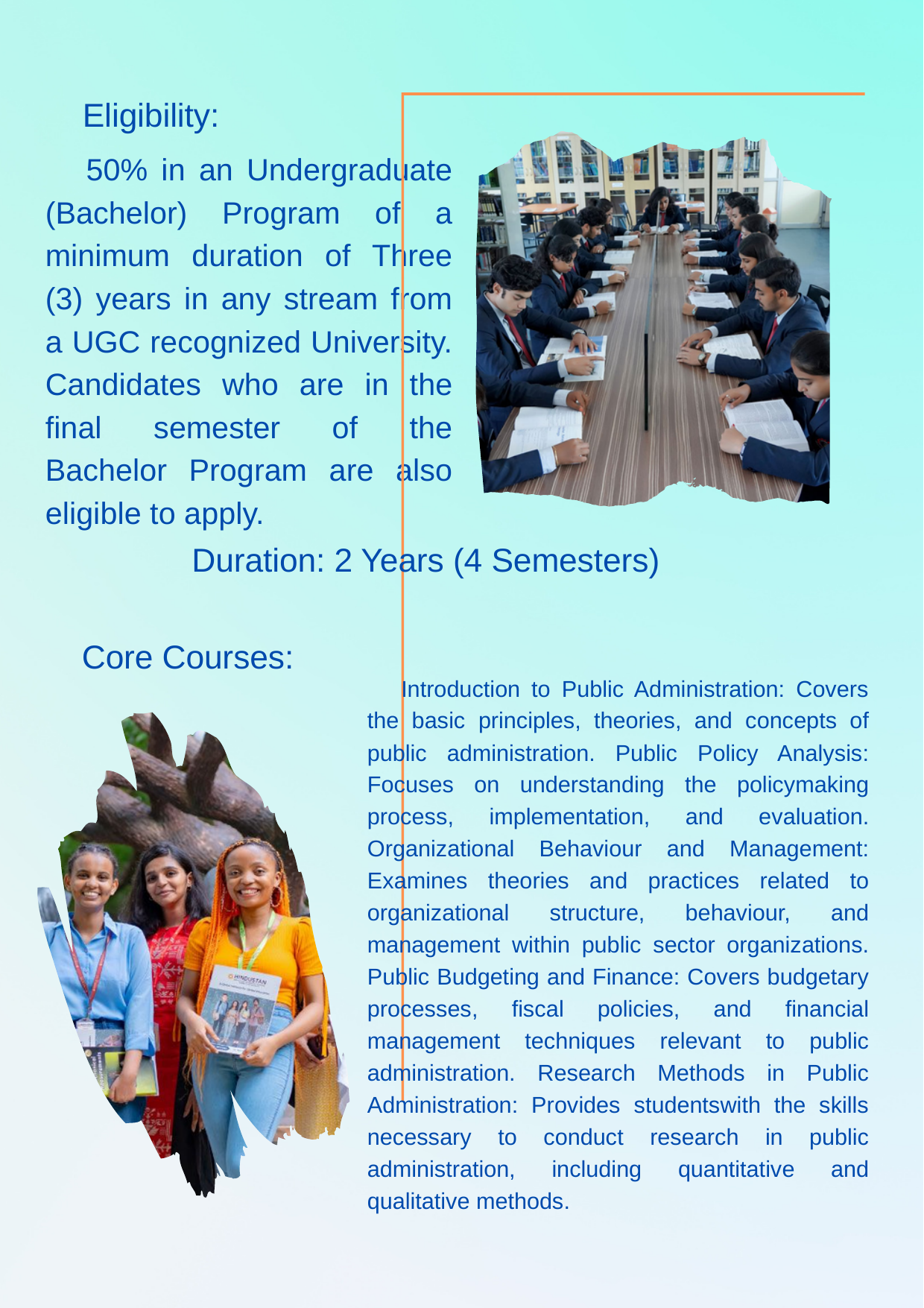

Eligibility:

   50% in an Undergraduate (Bachelor) Program of a minimum duration of Three (3) years in any stream from a UGC recognized University. Candidates who are in the final semester of the Bachelor Program are also eligible to apply.
Duration: 2 Years (4 Semesters)
Core Courses:
   Introduction to Public Administration: Covers the basic principles, theories, and concepts of public administration. Public Policy Analysis: Focuses on understanding the policymaking process, implementation, and evaluation. Organizational Behaviour and Management: Examines theories and practices related to organizational structure, behaviour, and management within public sector organizations. Public Budgeting and Finance: Covers budgetary processes, fiscal policies, and financial management techniques relevant to public administration. Research Methods in Public Administration: Provides studentswith the skills necessary to conduct research in public administration, including quantitative and qualitative methods.